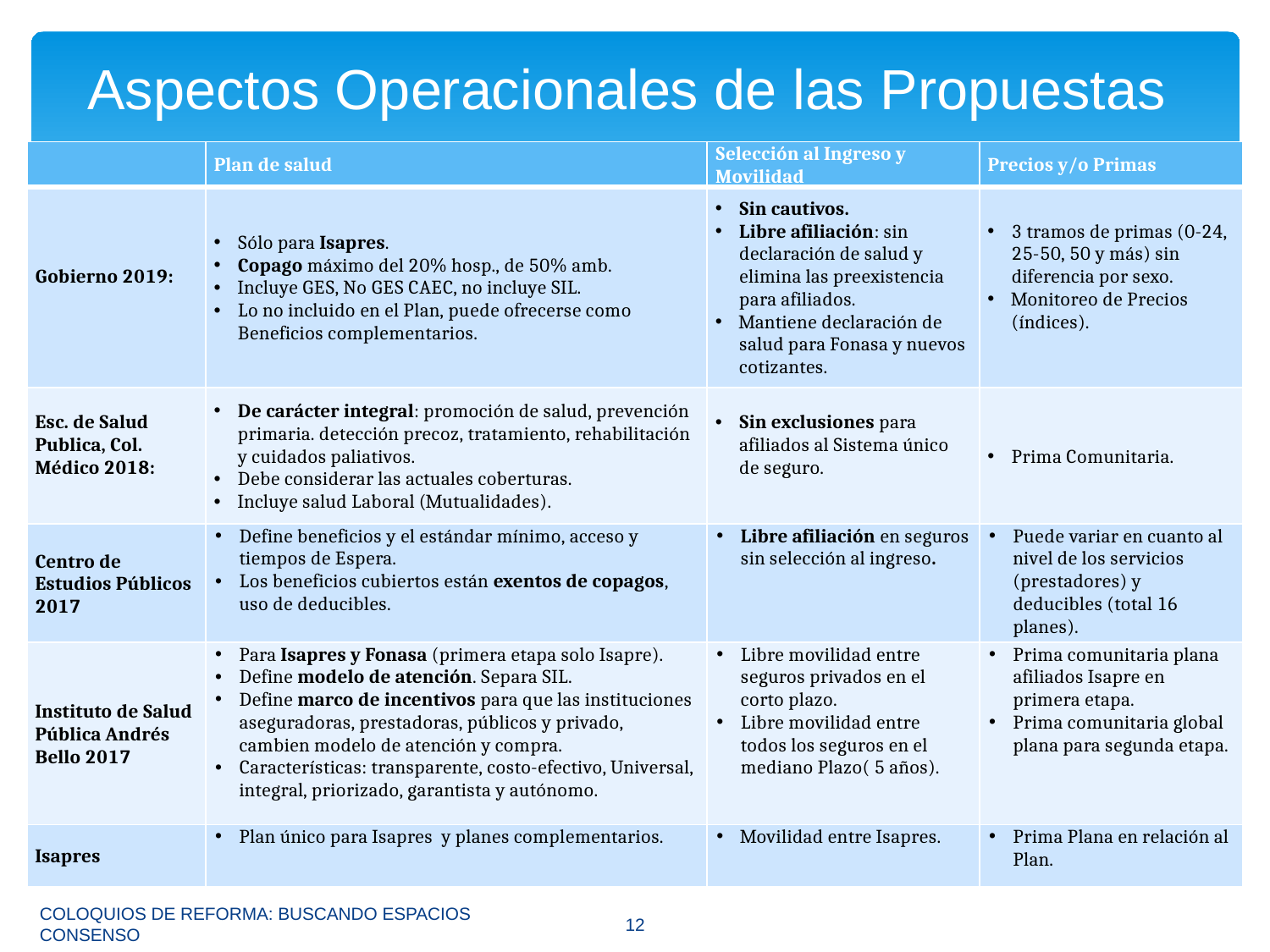

# Aspectos Operacionales de las Propuestas
|  | Plan de salud | Selección al Ingreso y Movilidad | Precios y/o Primas |
| --- | --- | --- | --- |
| Gobierno 2019: | Sólo para Isapres. Copago máximo del 20% hosp., de 50% amb. Incluye GES, No GES CAEC, no incluye SIL. Lo no incluido en el Plan, puede ofrecerse como Beneficios complementarios. | Sin cautivos. Libre afiliación: sin declaración de salud y elimina las preexistencia para afiliados. Mantiene declaración de salud para Fonasa y nuevos cotizantes. | 3 tramos de primas (0-24, 25-50, 50 y más) sin diferencia por sexo. Monitoreo de Precios (índices). |
| Esc. de Salud Publica, Col. Médico 2018: | De carácter integral: promoción de salud, prevención primaria. detección precoz, tratamiento, rehabilitación y cuidados paliativos. Debe considerar las actuales coberturas. Incluye salud Laboral (Mutualidades). | Sin exclusiones para afiliados al Sistema único de seguro. | Prima Comunitaria. |
| Centro de Estudios Públicos 2017 | Define beneficios y el estándar mínimo, acceso y tiempos de Espera. Los beneficios cubiertos están exentos de copagos, uso de deducibles. | Libre afiliación en seguros sin selección al ingreso. | Puede variar en cuanto al nivel de los servicios (prestadores) y deducibles (total 16 planes). |
| Instituto de Salud Pública Andrés Bello 2017 | Para Isapres y Fonasa (primera etapa solo Isapre). Define modelo de atención. Separa SIL. Define marco de incentivos para que las instituciones aseguradoras, prestadoras, públicos y privado, cambien modelo de atención y compra. Características: transparente, costo-efectivo, Universal, integral, priorizado, garantista y autónomo. | Libre movilidad entre seguros privados en el corto plazo. Libre movilidad entre todos los seguros en el mediano Plazo( 5 años). | Prima comunitaria plana afiliados Isapre en primera etapa. Prima comunitaria global plana para segunda etapa. |
| Isapres | Plan único para Isapres y planes complementarios. | Movilidad entre Isapres. | Prima Plana en relación al Plan. |
COLOQUIOS DE REFORMA: BUSCANDO ESPACIOS CONSENSO
12